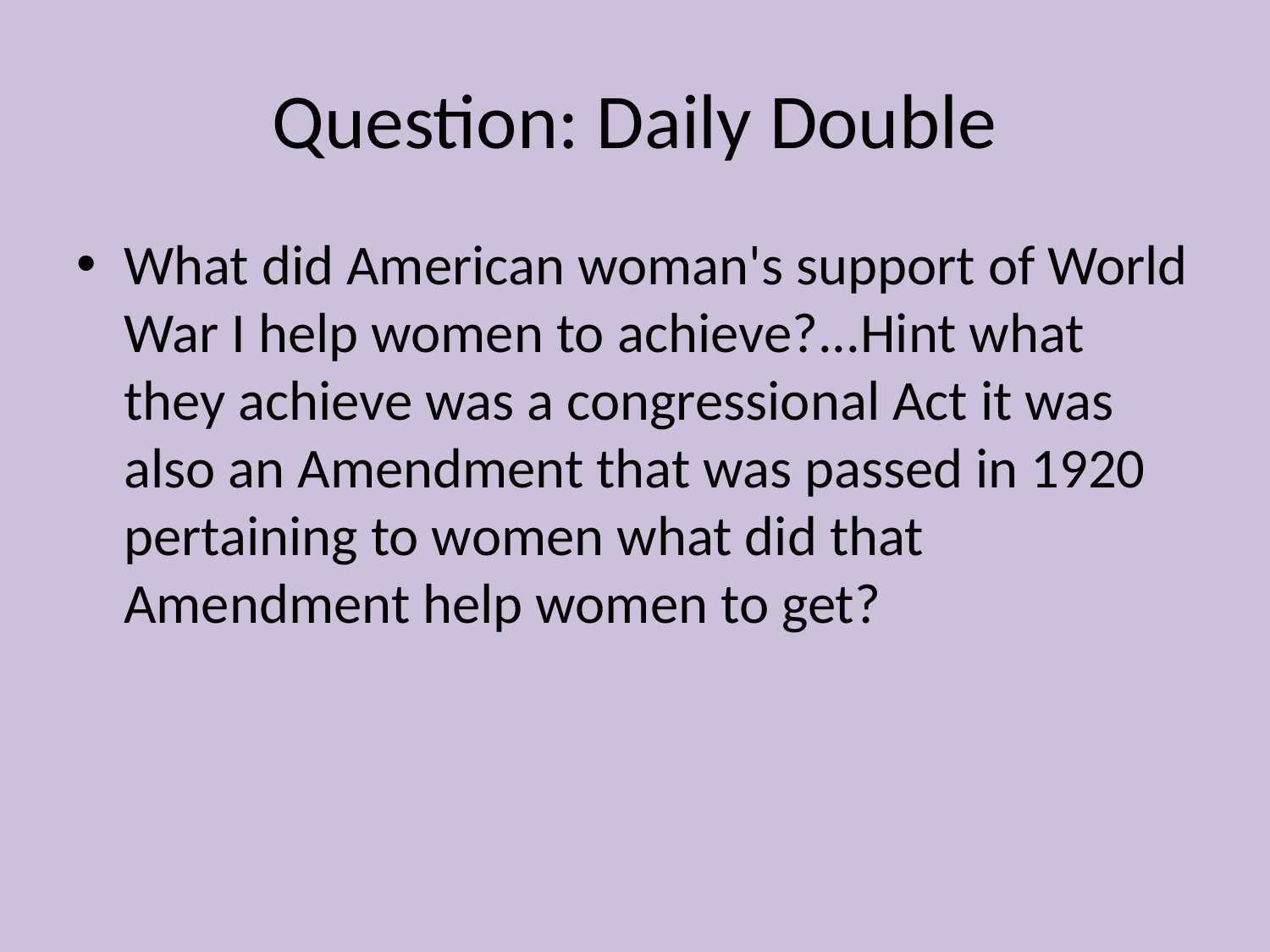

# Question: Daily Double
What did American woman's support of World War I help women to achieve?...Hint what they achieve was a congressional Act it was also an Amendment that was passed in 1920 pertaining to women what did that Amendment help women to get?